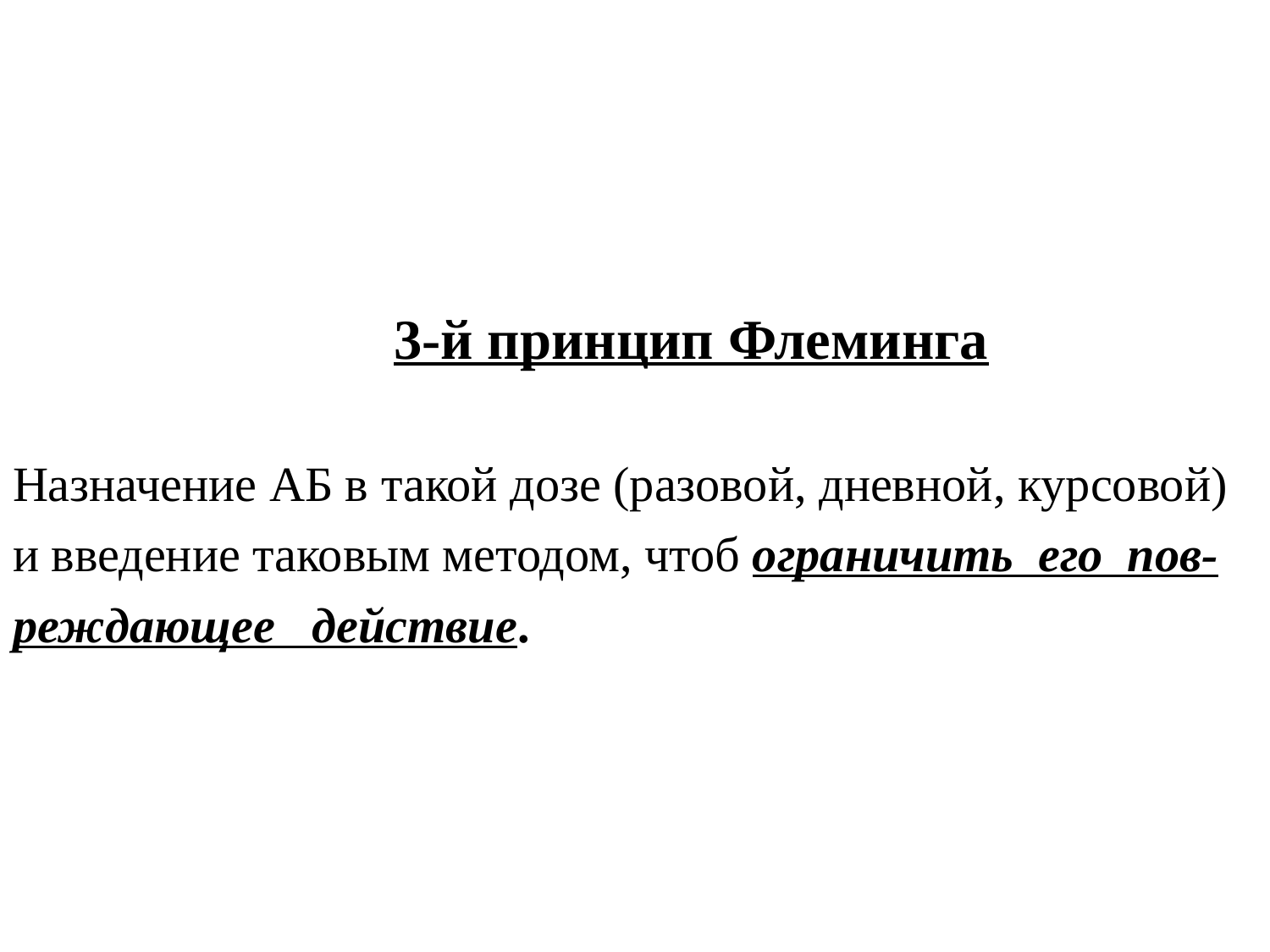

# 3-й принцип Флеминга Назначение АБ в такой дозе (разовой, дневной, курсовой) и введение таковым методом, чтоб ограничить  его  пов-реждающее   действие.